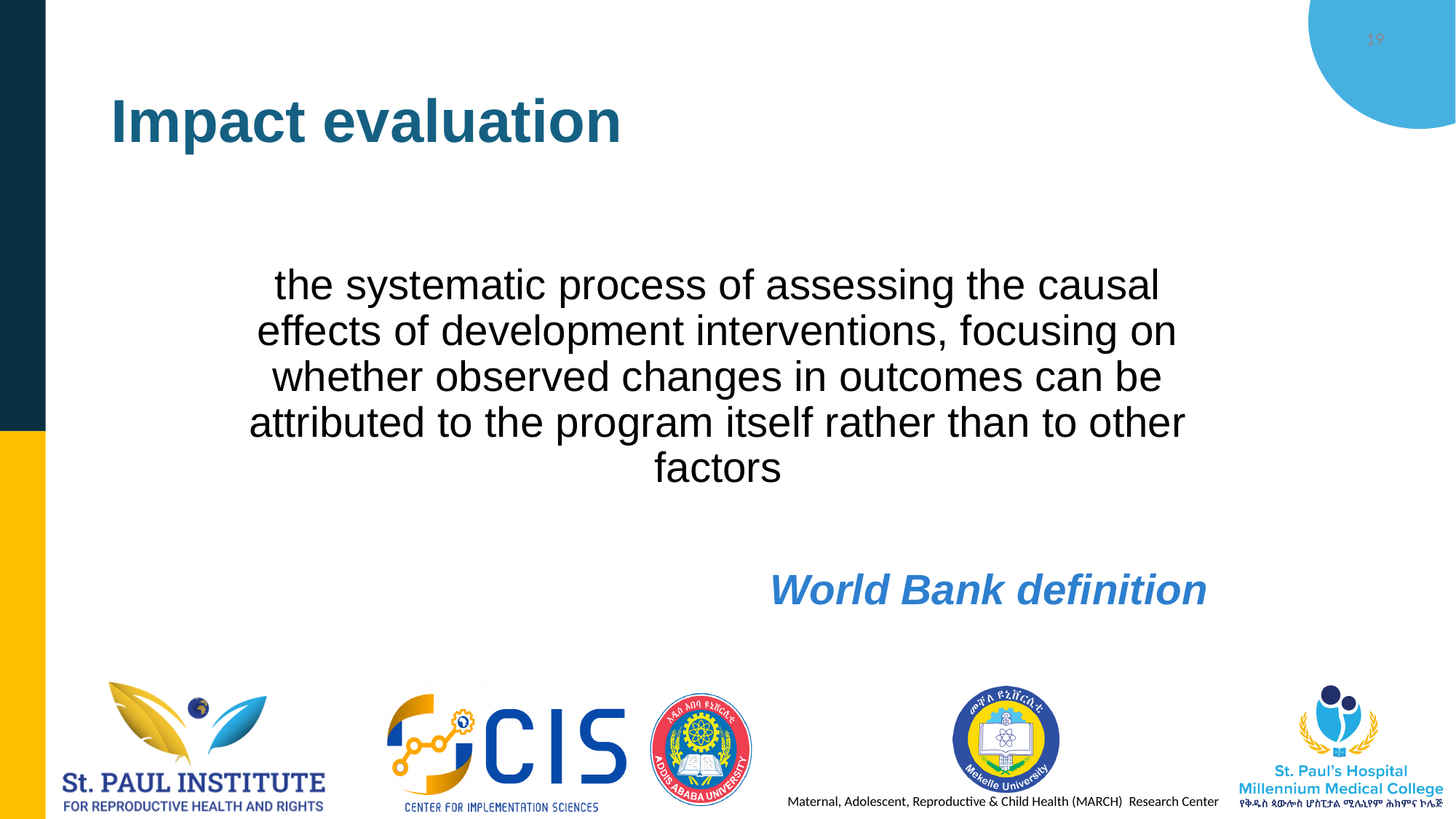

19
# Impact evaluation

the systematic process of assessing the causal effects of development interventions, focusing on whether observed changes in outcomes can be attributed to the program itself rather than to other factors

World Bank definition